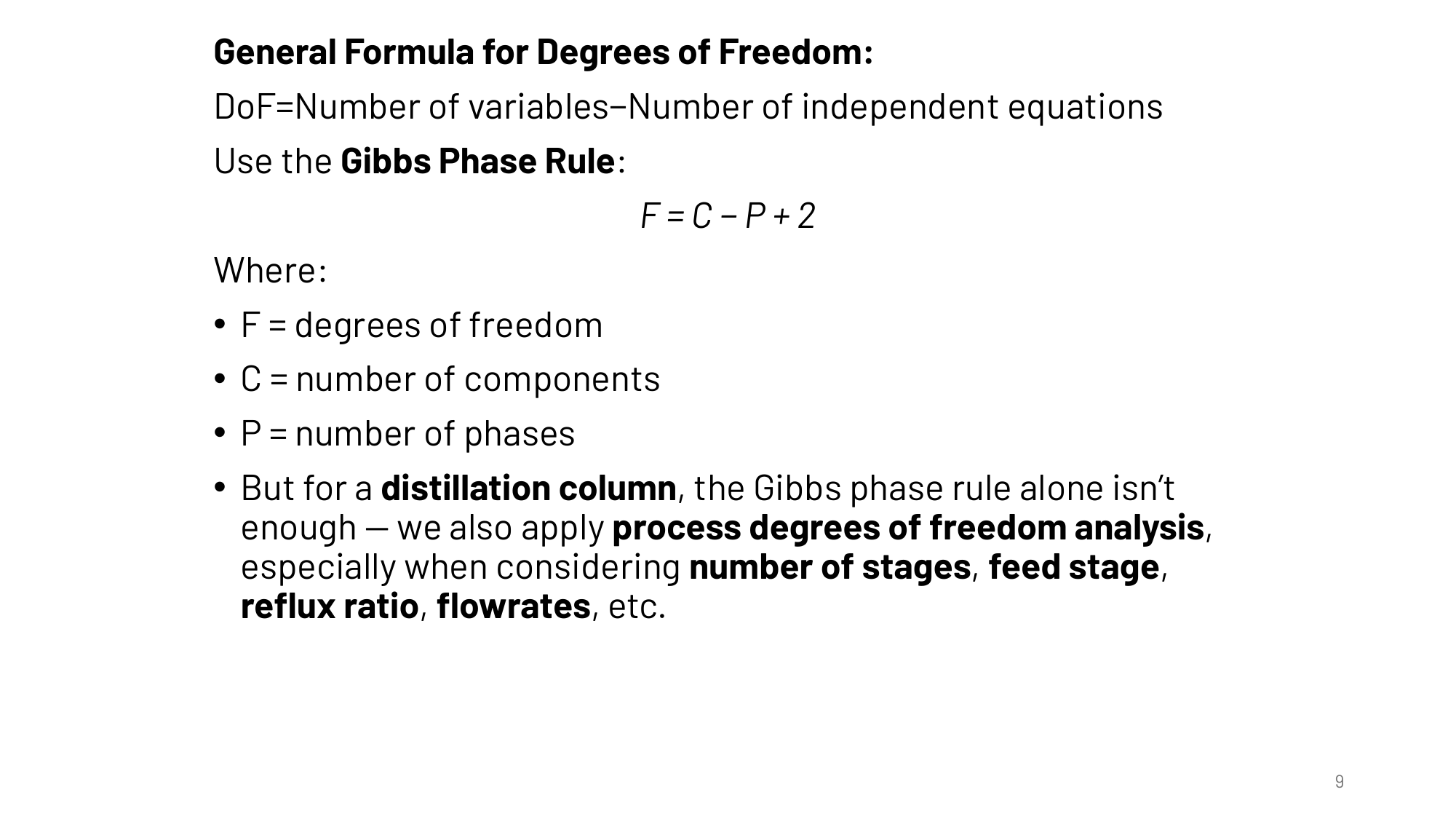

General Formula for Degrees of Freedom:
DoF=Number of variables−Number of independent equations
Use the Gibbs Phase Rule:
F = C − P + 2
Where:
F = degrees of freedom
C = number of components
P = number of phases
But for a distillation column, the Gibbs phase rule alone isn’t enough — we also apply process degrees of freedom analysis, especially when considering number of stages, feed stage, reflux ratio, flowrates, etc.

9